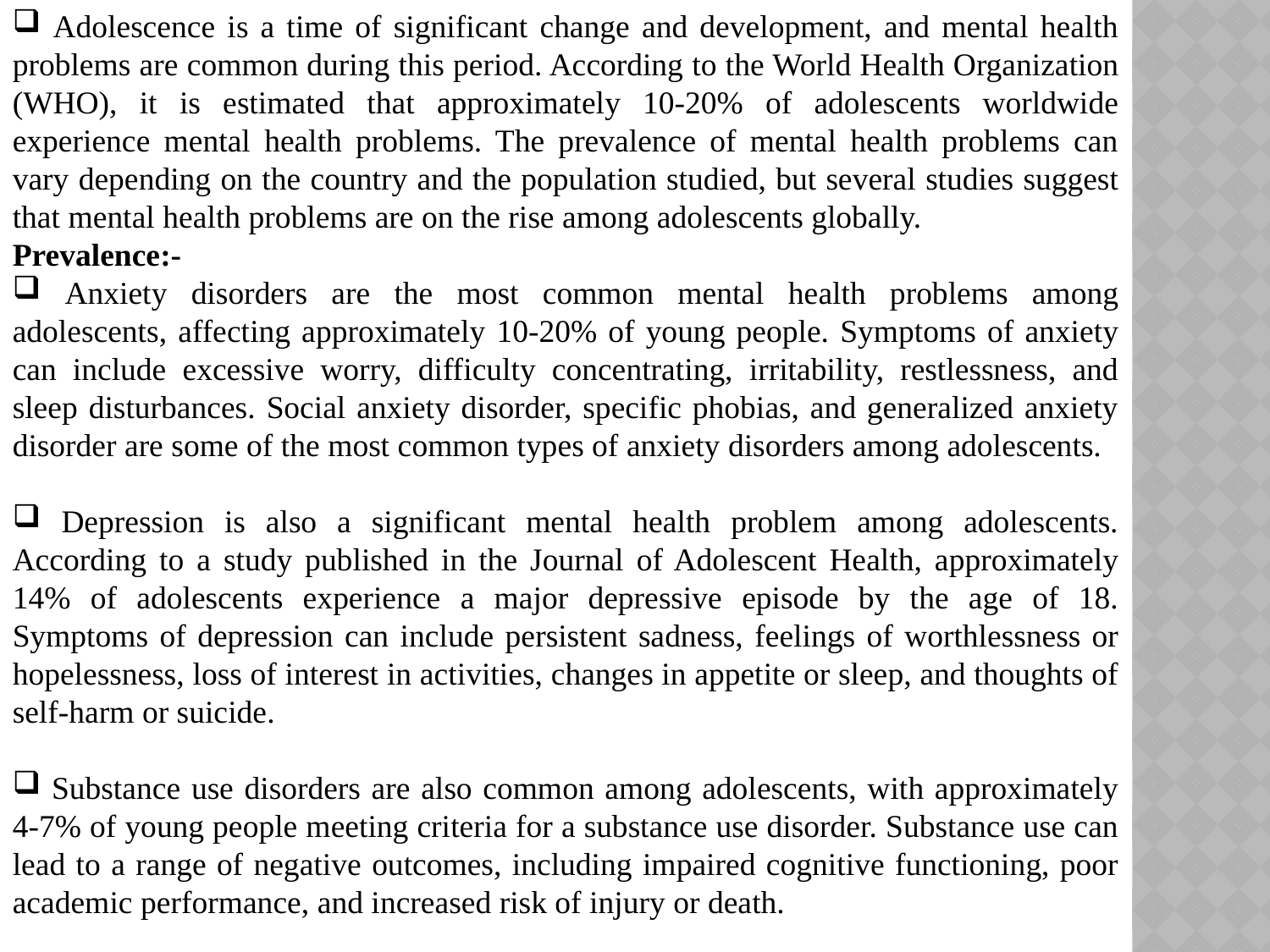

Adolescence is a time of significant change and development, and mental health problems are common during this period. According to the World Health Organization (WHO), it is estimated that approximately 10-20% of adolescents worldwide experience mental health problems. The prevalence of mental health problems can vary depending on the country and the population studied, but several studies suggest that mental health problems are on the rise among adolescents globally.
Prevalence:-
 Anxiety disorders are the most common mental health problems among adolescents, affecting approximately 10-20% of young people. Symptoms of anxiety can include excessive worry, difficulty concentrating, irritability, restlessness, and sleep disturbances. Social anxiety disorder, specific phobias, and generalized anxiety disorder are some of the most common types of anxiety disorders among adolescents.

 Depression is also a significant mental health problem among adolescents. According to a study published in the Journal of Adolescent Health, approximately 14% of adolescents experience a major depressive episode by the age of 18. Symptoms of depression can include persistent sadness, feelings of worthlessness or hopelessness, loss of interest in activities, changes in appetite or sleep, and thoughts of self-harm or suicide.

 Substance use disorders are also common among adolescents, with approximately 4-7% of young people meeting criteria for a substance use disorder. Substance use can lead to a range of negative outcomes, including impaired cognitive functioning, poor academic performance, and increased risk of injury or death.